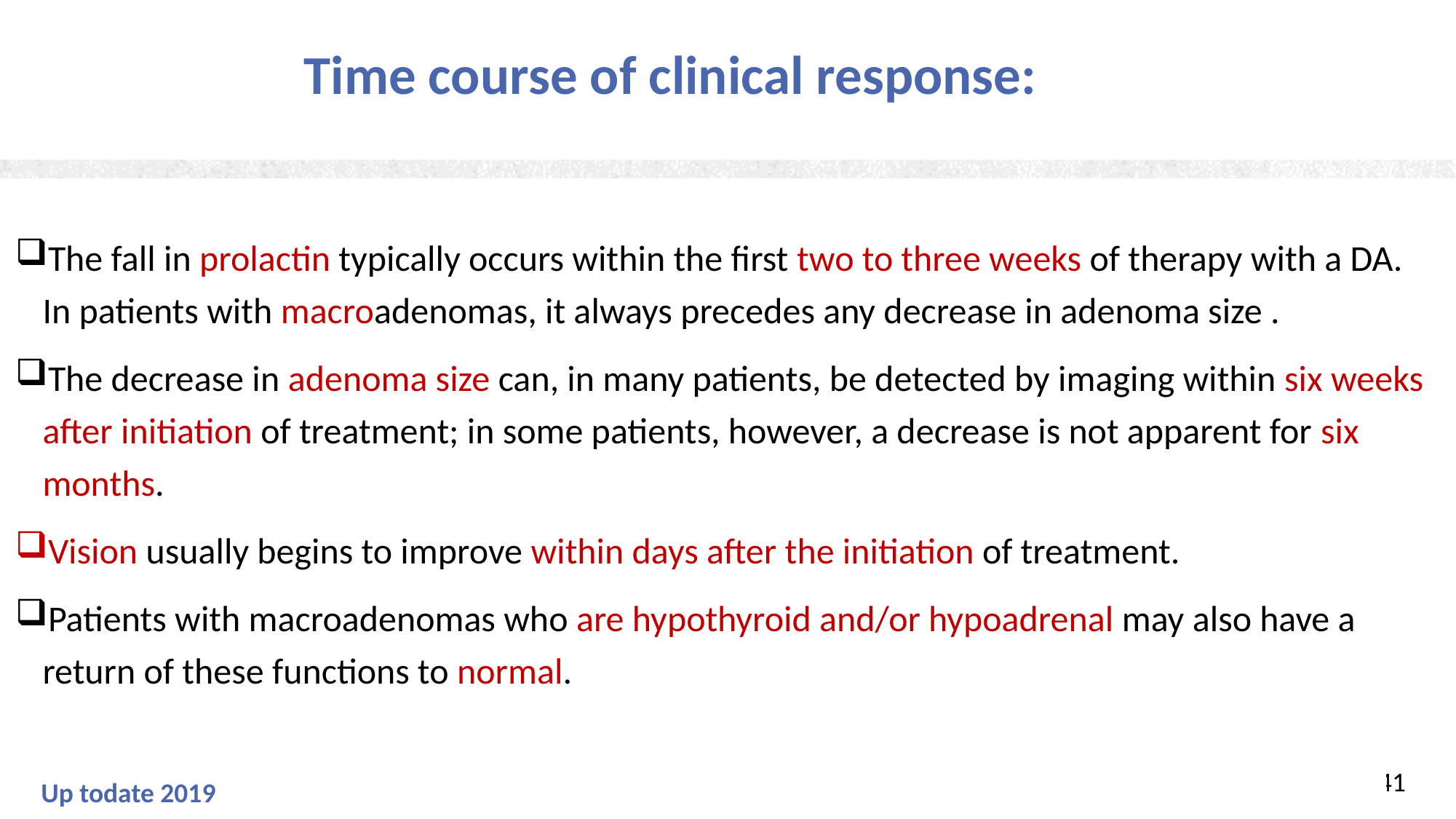

# Time course of clinical response:

The fall in prolactin typically occurs within the first two to three weeks of therapy with a DA. In patients with macroadenomas, it always precedes any decrease in adenoma size .
The decrease in adenoma size can, in many patients, be detected by imaging within six weeks after initiation of treatment; in some patients, however, a decrease is not apparent for six months.
Vision usually begins to improve within days after the initiation of treatment.
Patients with macroadenomas who are hypothyroid and/or hypoadrenal may also have a return of these functions to normal.
41
    Up todate 2019